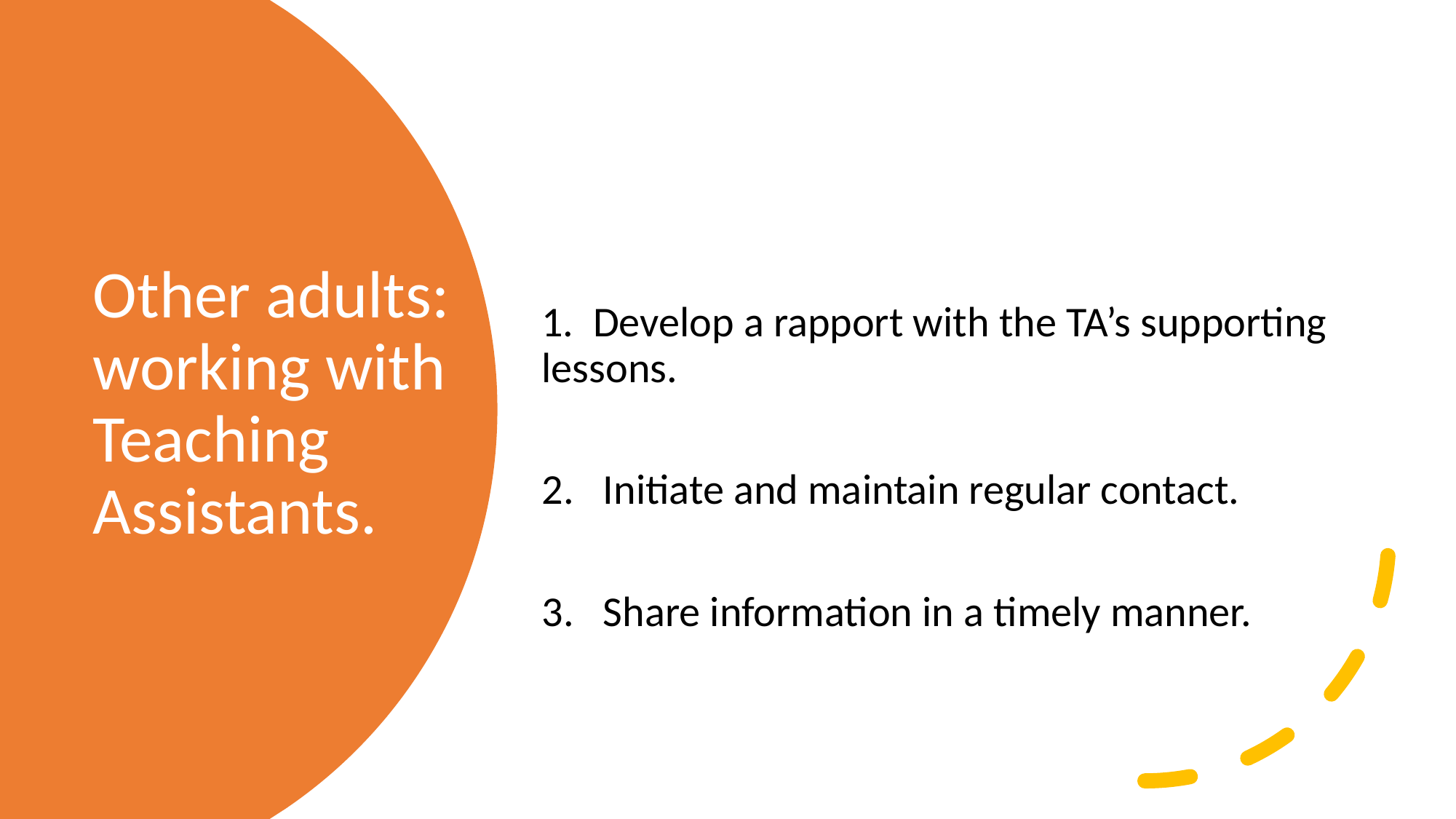

1.  Develop a rapport with the TA’s supporting lessons.

Initiate and maintain regular contact.

Share information in a timely manner.
# Other adults: working with Teaching Assistants.